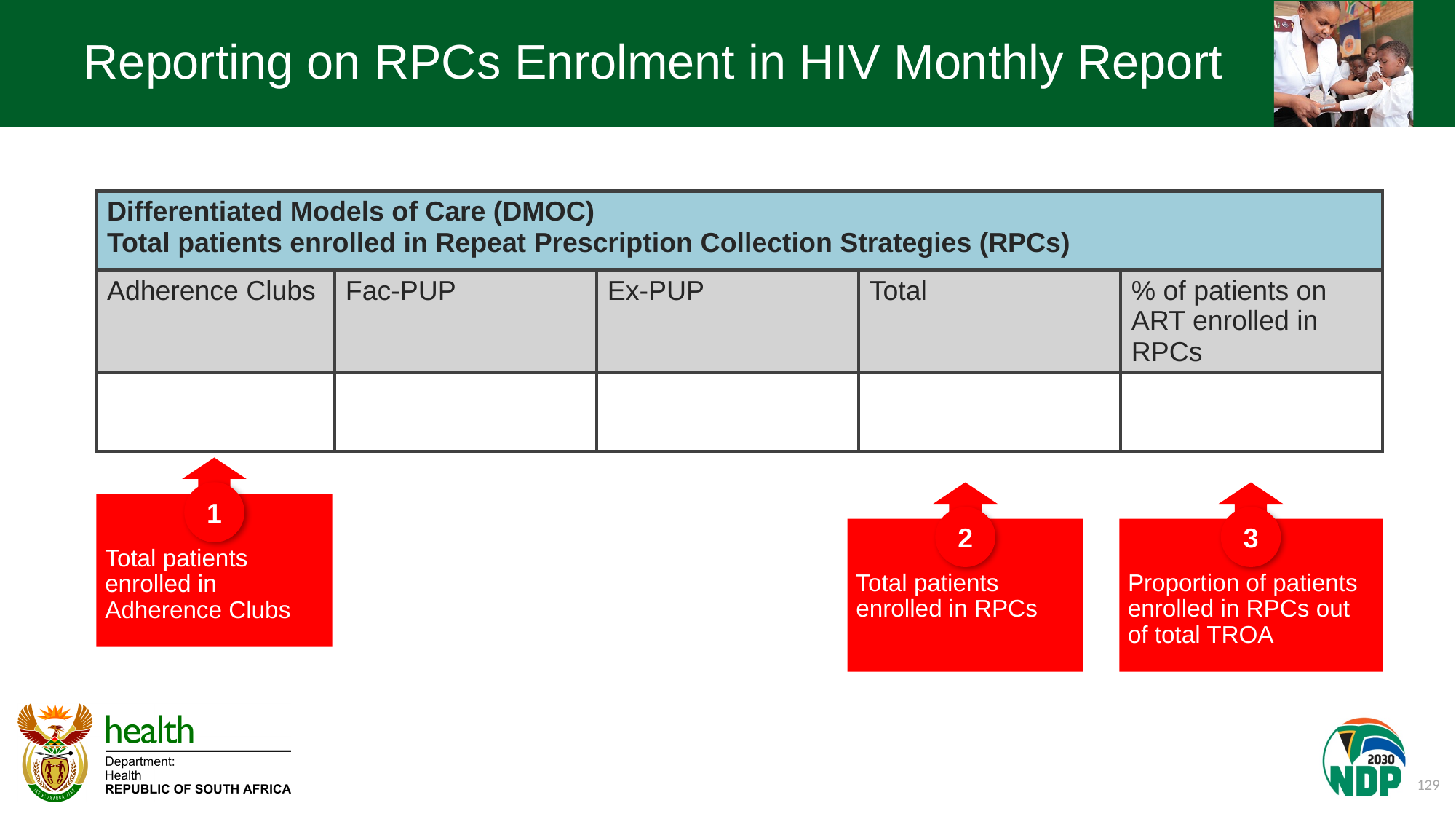

# Reporting on RPCs Enrolment in HIV Monthly Report
| Differentiated Models of Care (DMOC) Total patients enrolled in Repeat Prescription Collection Strategies (RPCs) |  |  |  |  |
| --- | --- | --- | --- | --- |
| Adherence Clubs | Fac-PUP | Ex-PUP | Total | % of patients on ART enrolled in RPCs |
|  |  |  |  |  |

1

Total patients enrolled in Adherence Clubs
2
3
Total patients enrolled in RPCs
Proportion of patients enrolled in RPCs out of total TROA
129